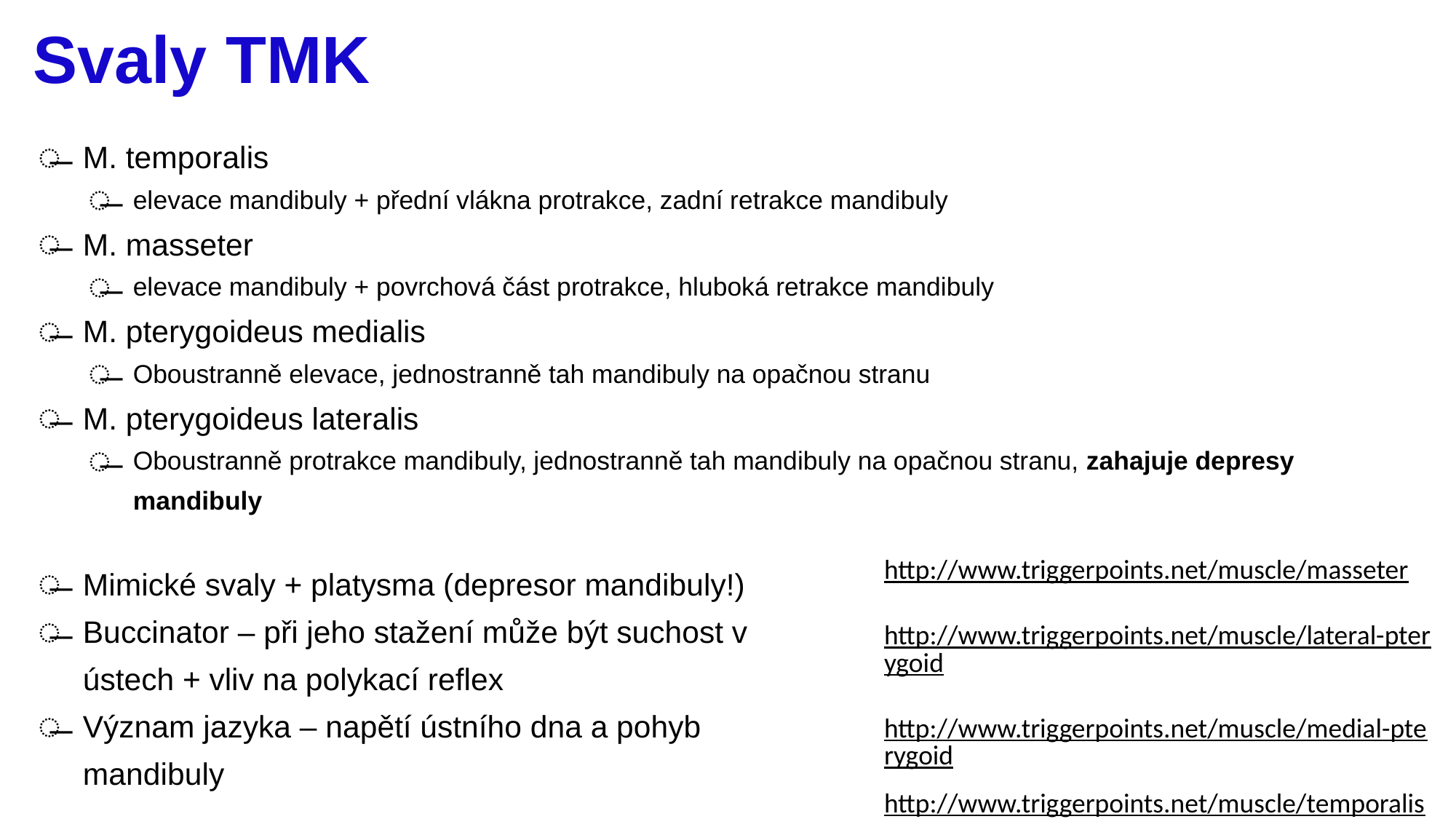

# Svaly TMK
M. temporalis
elevace mandibuly + přední vlákna protrakce, zadní retrakce mandibuly
M. masseter
elevace mandibuly + povrchová část protrakce, hluboká retrakce mandibuly
M. pterygoideus medialis
Oboustranně elevace, jednostranně tah mandibuly na opačnou stranu
M. pterygoideus lateralis
Oboustranně protrakce mandibuly, jednostranně tah mandibuly na opačnou stranu, zahajuje depresy mandibuly

Mimické svaly + platysma (depresor mandibuly!)
Buccinator – při jeho stažení může být suchost v
ústech + vliv na polykací reflex
Význam jazyka – napětí ústního dna a pohyb
mandibuly

http://www.triggerpoints.net/muscle/masseter

http://www.triggerpoints.net/muscle/lateral-pterygoid

http://www.triggerpoints.net/muscle/medial-pterygoid

http://www.triggerpoints.net/muscle/temporalis